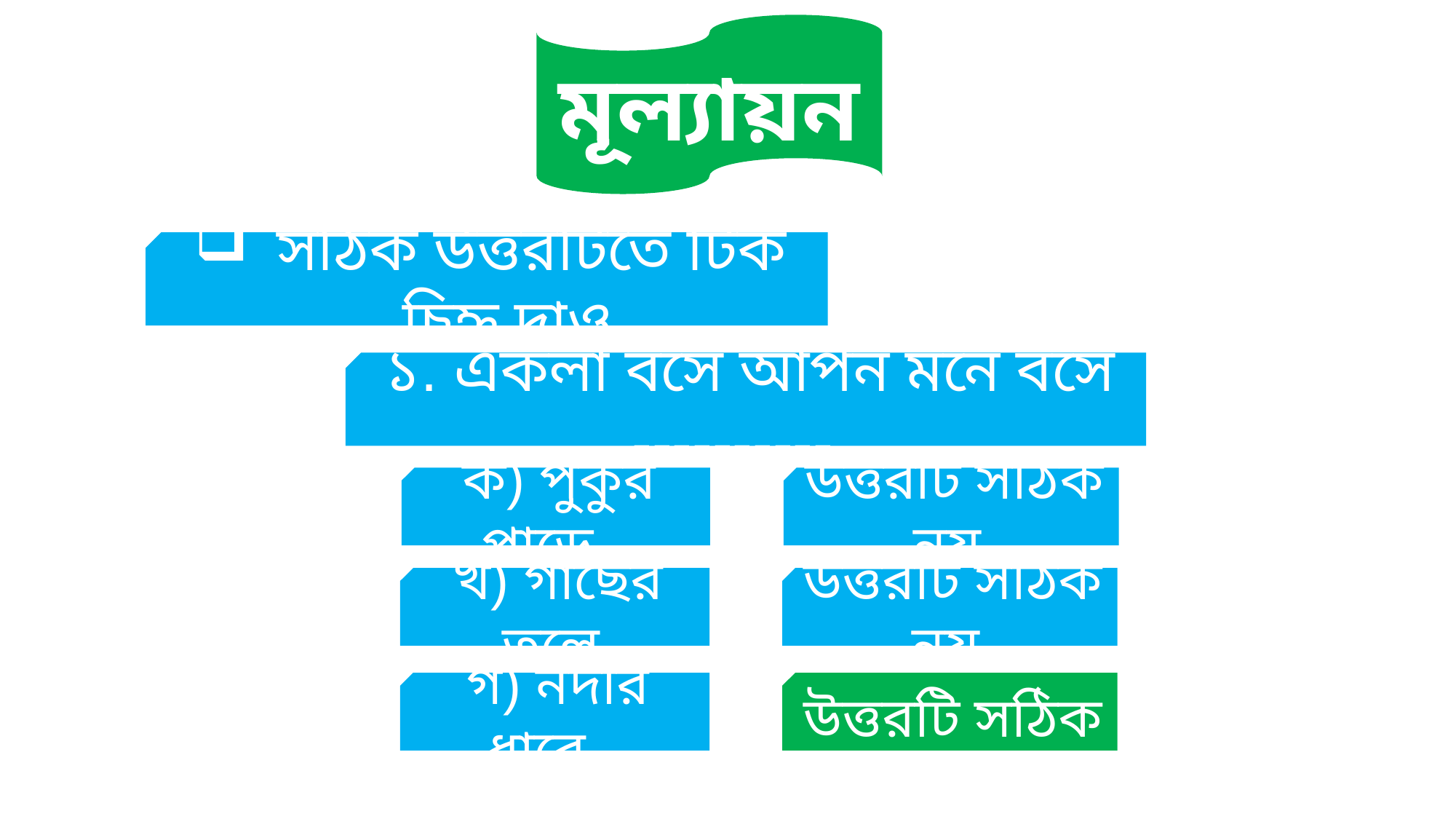

মূল্যায়ন
সঠিক উত্তরটিতে টিক চিহ্ন দাও
১. একলা বসে আপন মনে বসে ----------
ক) পুকুর পাড়ে
উত্তরটি সঠিক নয়
খ) গাছের তলে
উত্তরটি সঠিক নয়
গ) নদীর ধারে
উত্তরটি সঠিক